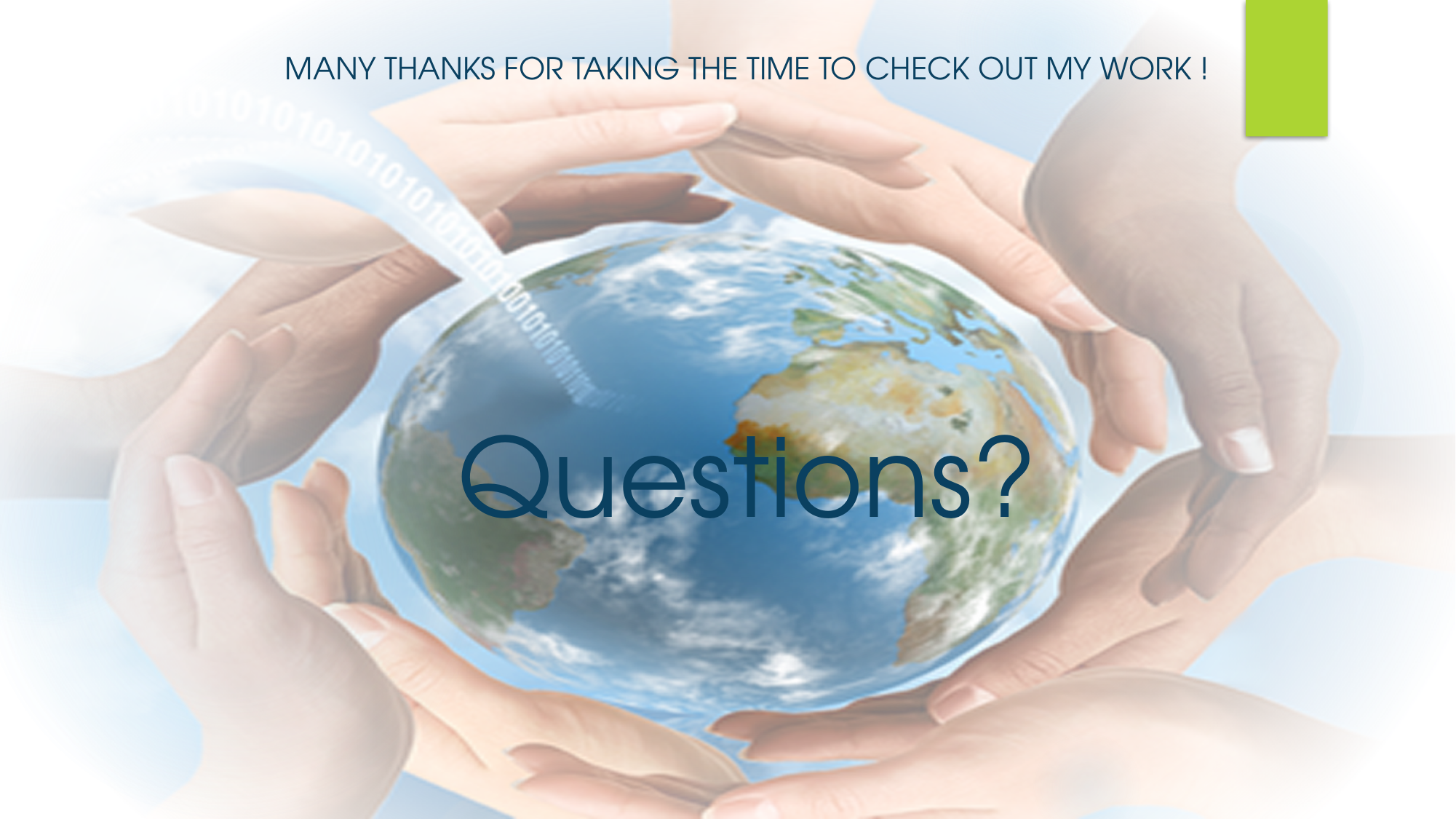

Many thanks for taking the time to check out my work !
# Questions?